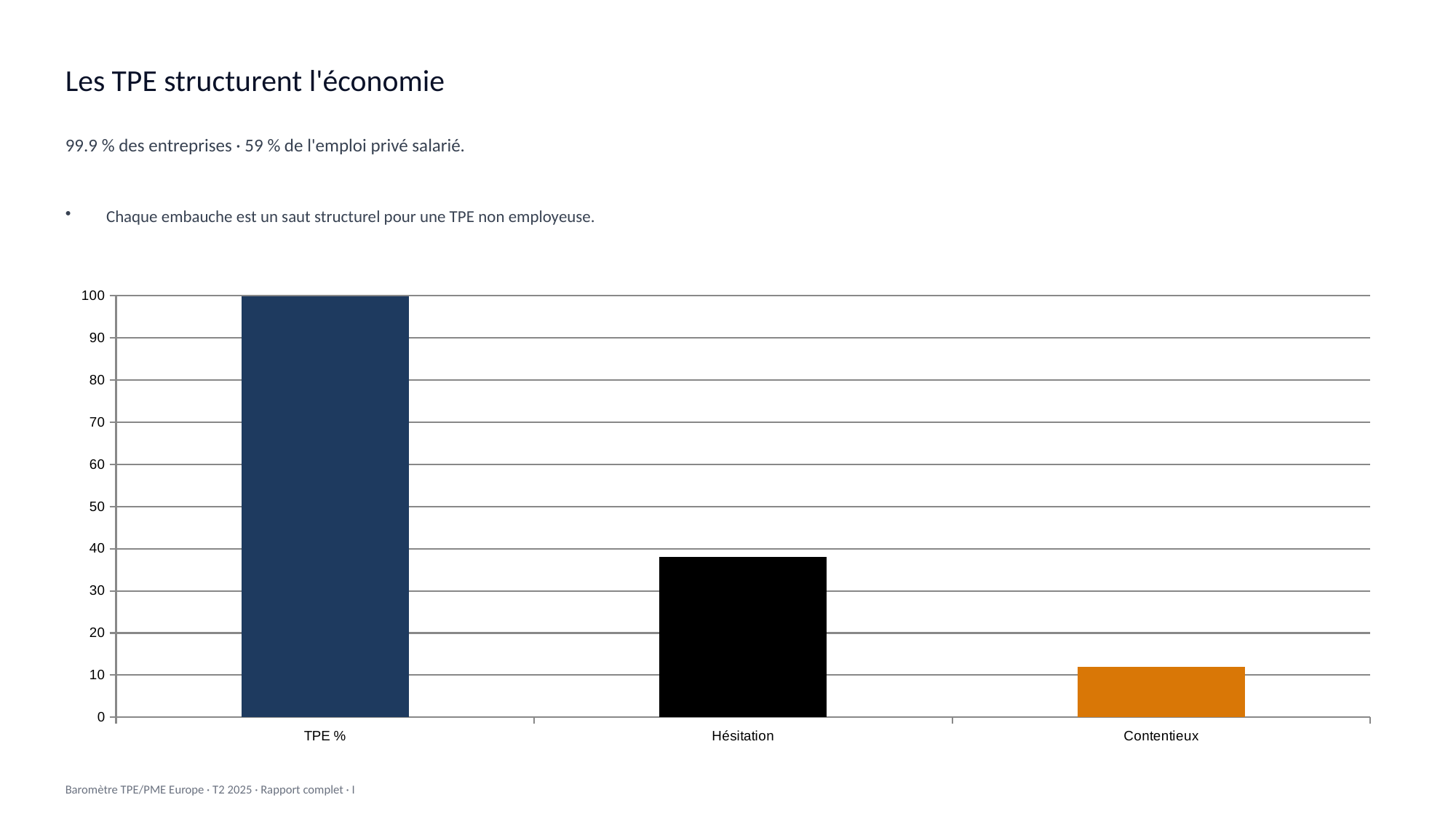

Les TPE structurent l'économie
99.9 % des entreprises · 59 % de l'emploi privé salarié.
Chaque embauche est un saut structurel pour une TPE non employeuse.

### Chart

| Category | KPI |
|---|---|
| TPE % | 99.9 |
| Hésitation | 38.0 |
| Contentieux | 12.0 |
Baromètre TPE/PME Europe · T2 2025 · Rapport complet · I